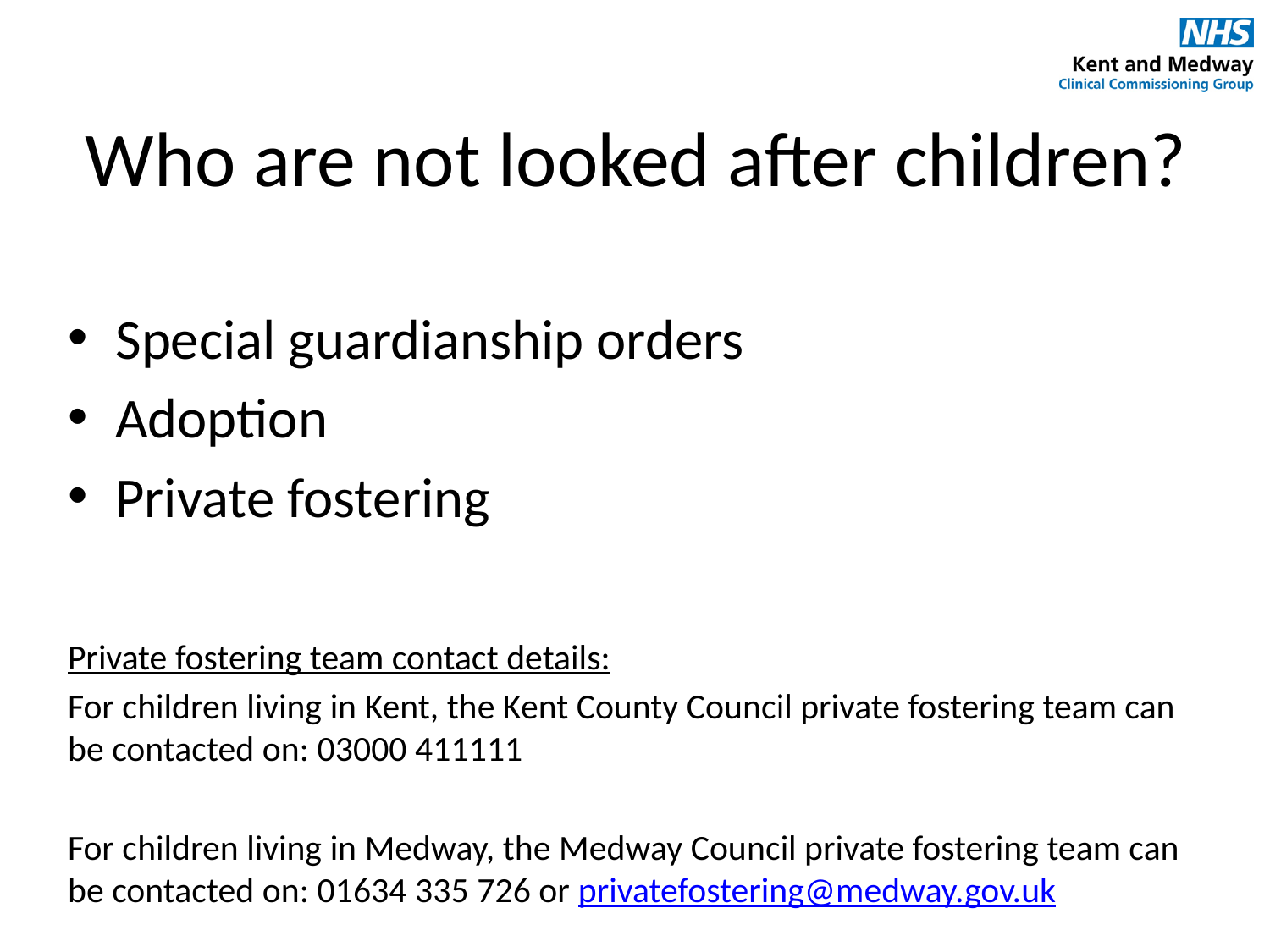

# Who are not looked after children?
Special guardianship orders
Adoption
Private fostering

Private fostering team contact details:
For children living in Kent, the Kent County Council private fostering team can be contacted on: 03000 411111

For children living in Medway, the Medway Council private fostering team can be contacted on: 01634 335 726 or privatefostering@medway.gov.uk